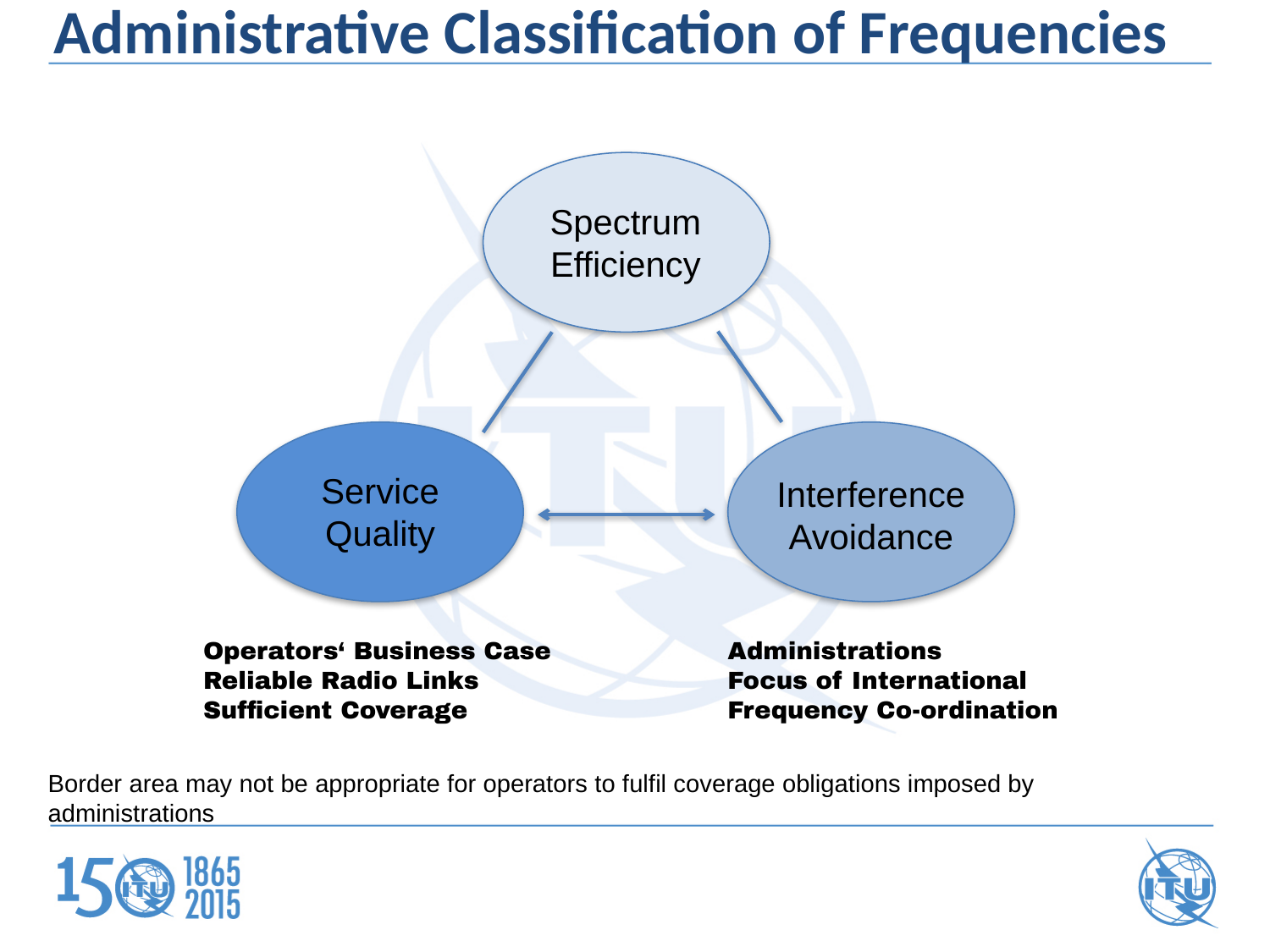

Administrative Classification of Frequencies

Spectrum Efficiency

Service Quality
Interference Avoidance
Operators‘ Business Case
Reliable Radio Links
Sufficient Coverage
Administrations
Focus of International
Frequency Co-ordination

Border area may not be appropriate for operators to fulfil coverage obligations imposed by administrations